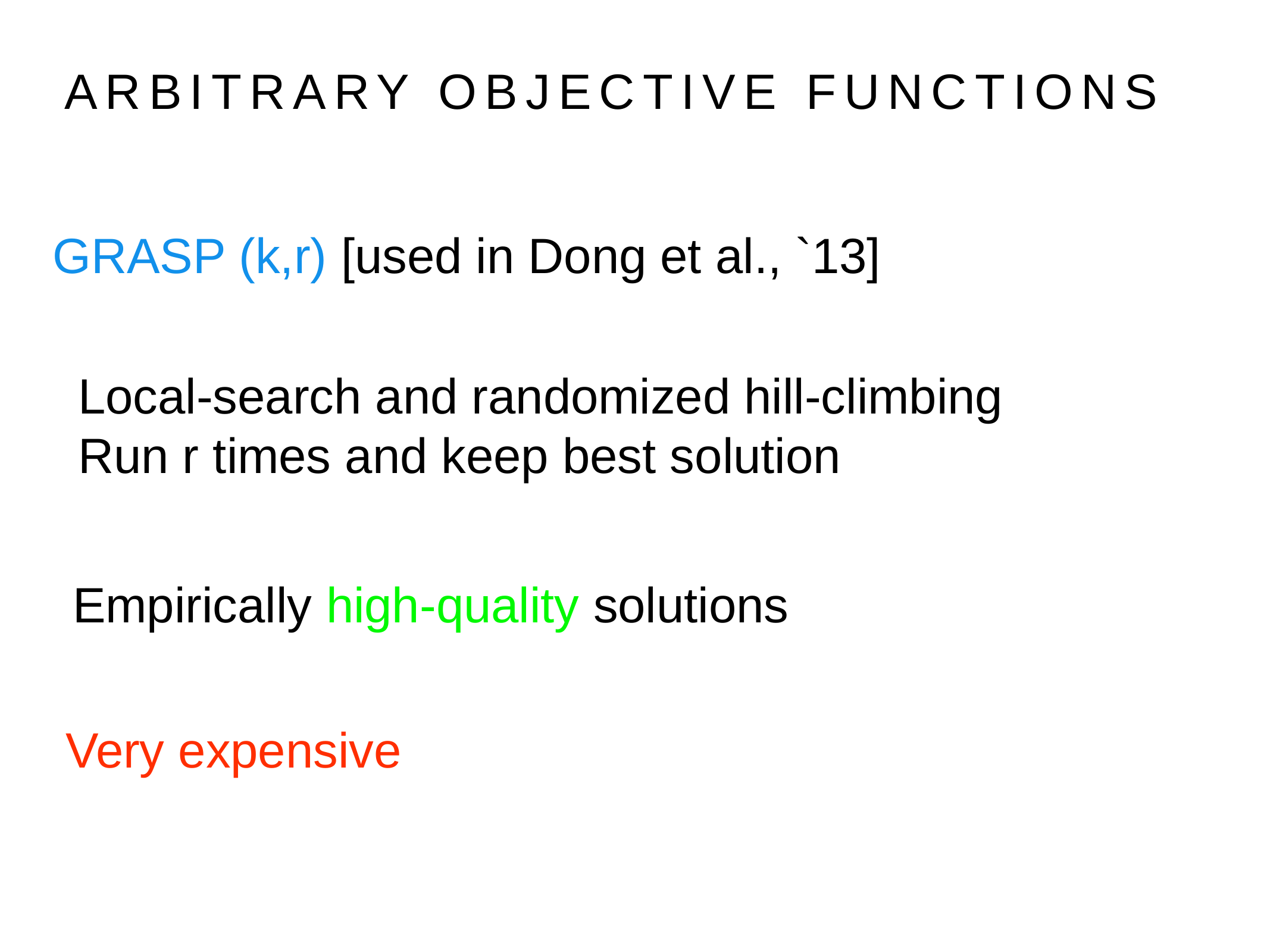

# Arbitrary Objective Functions
GRASP (k,r) [used in Dong et al., `13]
Local-search and randomized hill-climbing
Run r times and keep best solution
Empirically high-quality solutions
Very expensive